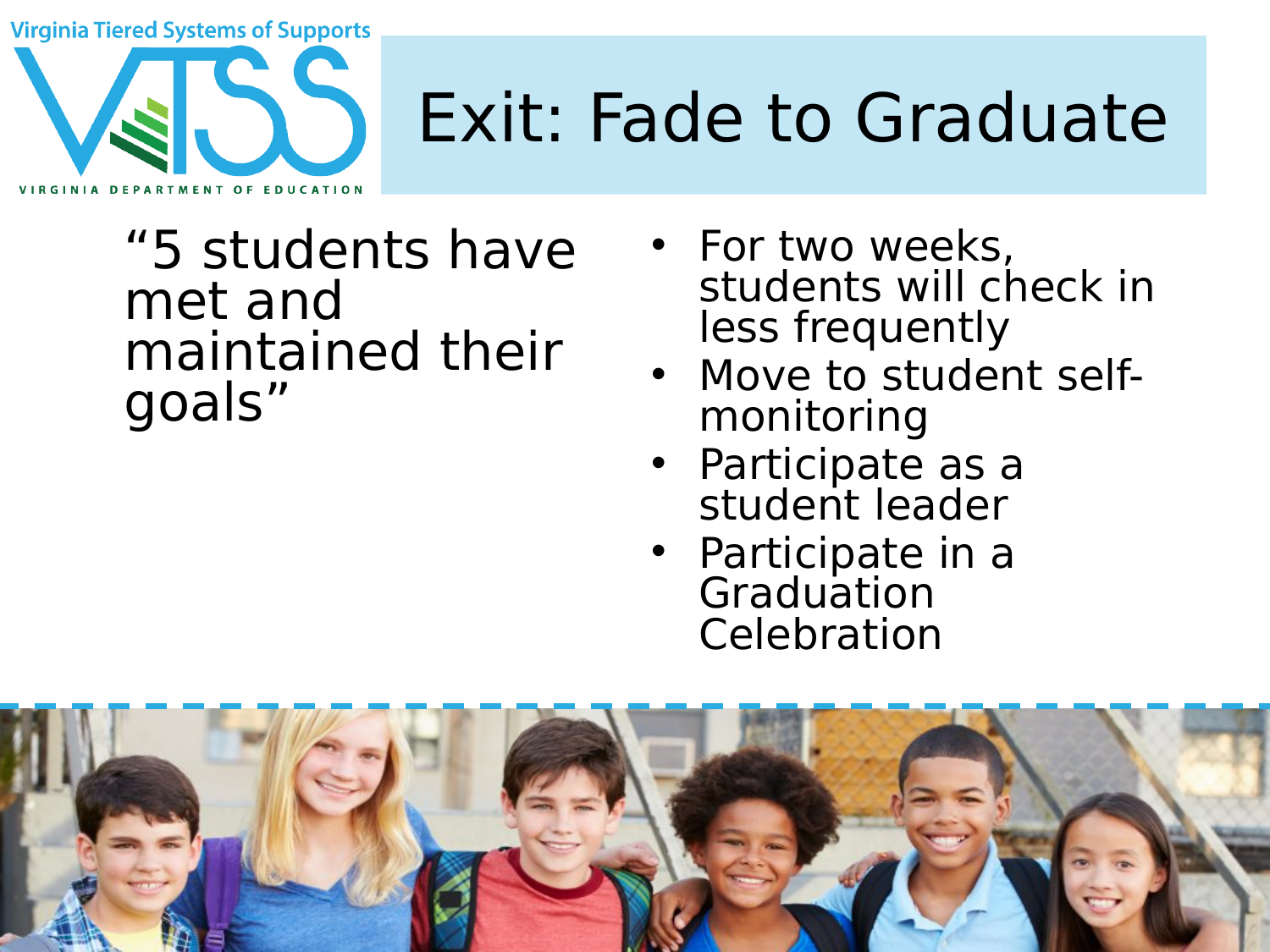

# Exit: Fade to Graduate
For two weeks, students will check in less frequently
Move to student self-monitoring
Participate as a student leader
Participate in a Graduation Celebration

“5 students have met and maintained their goals”